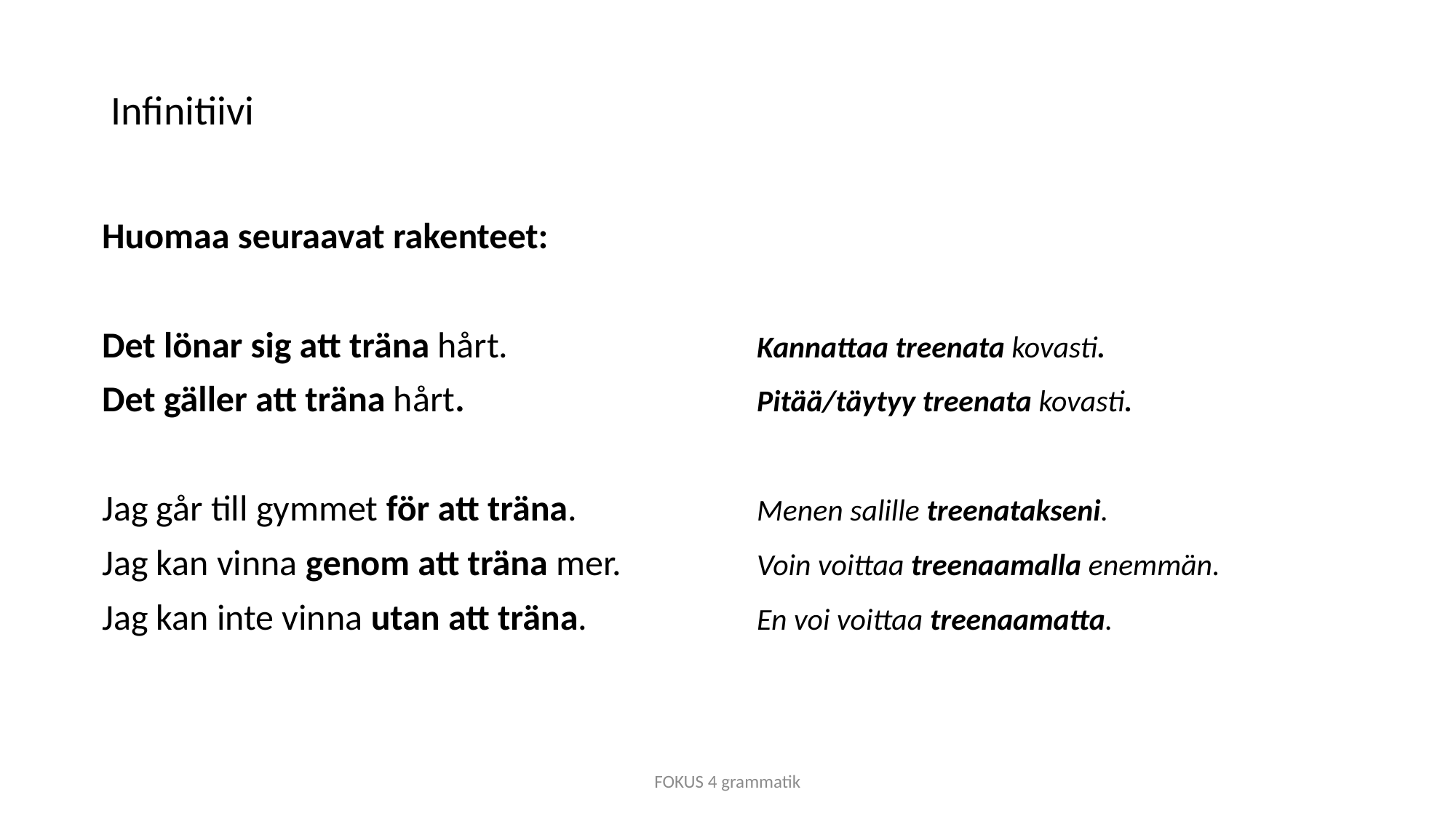

# Infinitiivi
Huomaa seuraavat rakenteet:

Det lönar sig att träna hårt.			Kannattaa treenata kovasti.
Det gäller att träna hårt.			Pitää/täytyy treenata kovasti.

Jag går till gymmet för att träna.		Menen salille treenatakseni.
Jag kan vinna genom att träna mer.		Voin voittaa treenaamalla enemmän.
Jag kan inte vinna utan att träna.		En voi voittaa treenaamatta.

FOKUS 4 grammatik